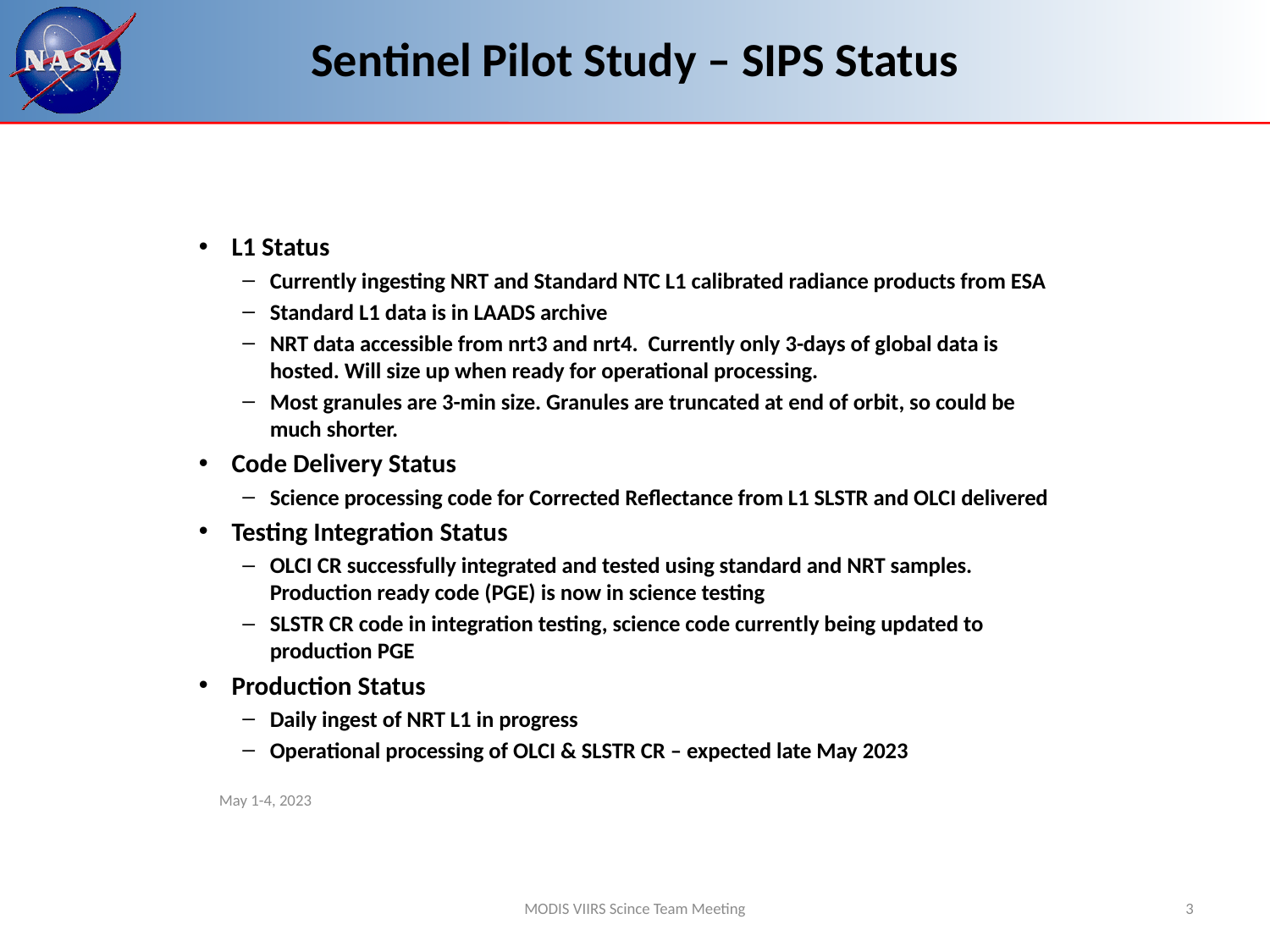

# Sentinel Pilot Study – SIPS Status
L1 Status
Currently ingesting NRT and Standard NTC L1 calibrated radiance products from ESA
Standard L1 data is in LAADS archive
NRT data accessible from nrt3 and nrt4.  Currently only 3-days of global data is hosted. Will size up when ready for operational processing.
Most granules are 3-min size. Granules are truncated at end of orbit, so could be much shorter.
Code Delivery Status
Science processing code for Corrected Reflectance from L1 SLSTR and OLCI delivered
Testing Integration Status
OLCI CR successfully integrated and tested using standard and NRT samples. Production ready code (PGE) is now in science testing
SLSTR CR code in integration testing, science code currently being updated to production PGE
Production Status
Daily ingest of NRT L1 in progress
Operational processing of OLCI & SLSTR CR – expected late May 2023

May 1-4, 2023

MODIS VIIRS Scince Team Meeting
3